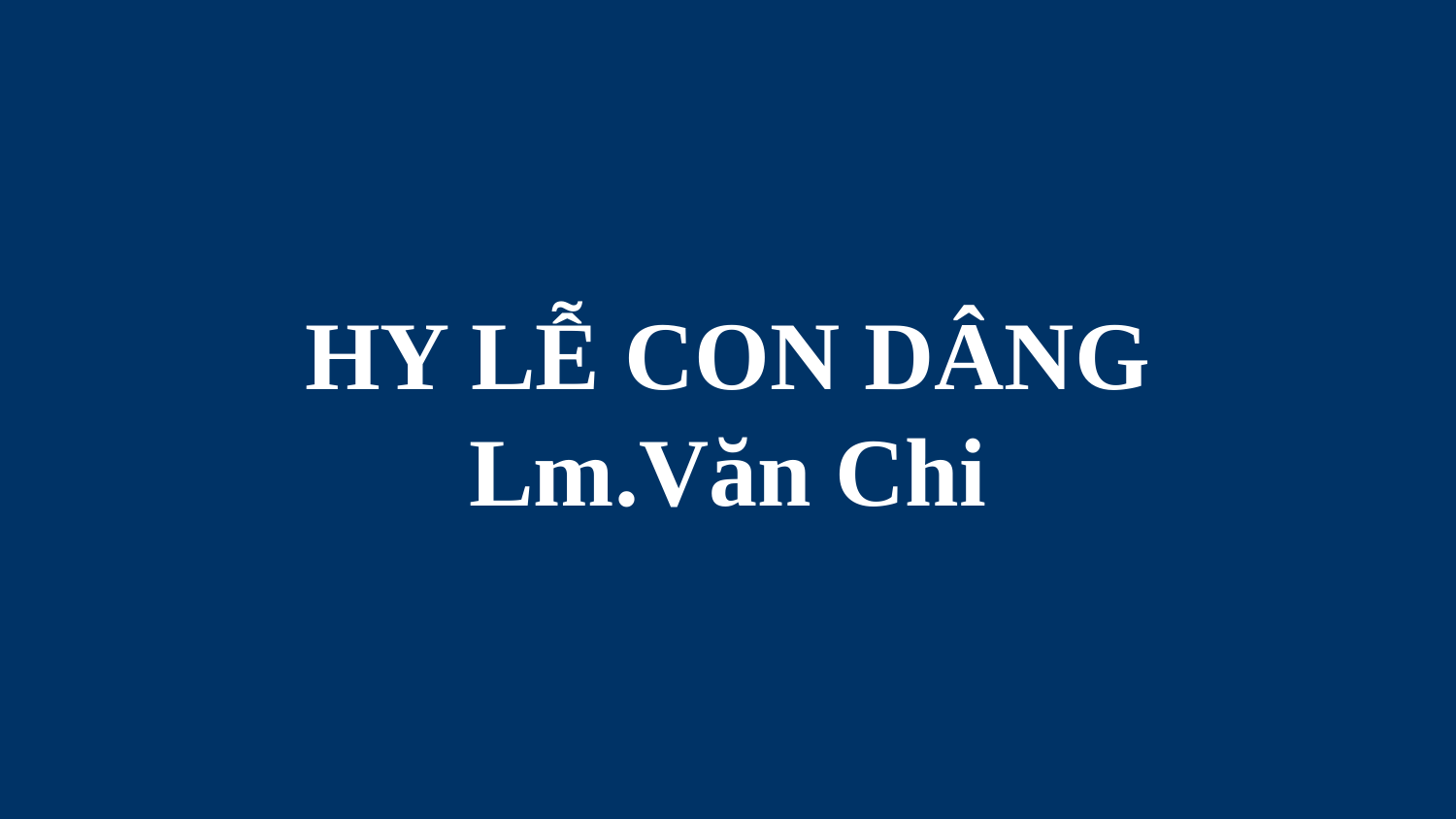

# HY LỄ CON DÂNG Lm.Văn Chi